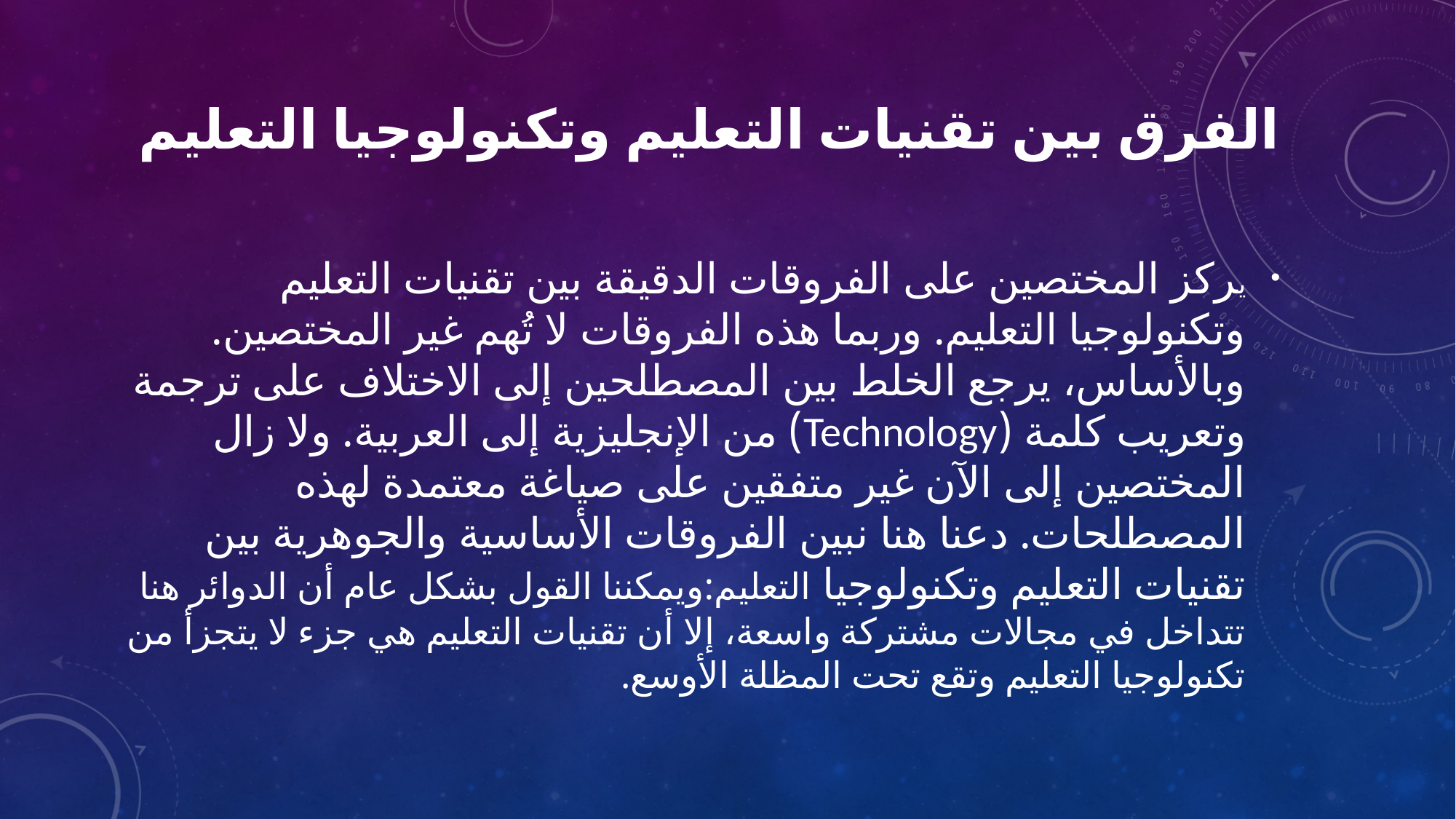

# الفرق بين تقنيات التعليم وتكنولوجيا التعليم
يركز المختصين على الفروقات الدقيقة بين تقنيات التعليم وتكنولوجيا التعليم. وربما هذه الفروقات لا تُهم غير المختصين. وبالأساس، يرجع الخلط بين المصطلحين إلى الاختلاف على ترجمة وتعريب كلمة (Technology) من الإنجليزية إلى العربية. ولا زال المختصين إلى الآن غير متفقين على صياغة معتمدة لهذه المصطلحات. دعنا هنا نبين الفروقات الأساسية والجوهرية بين تقنيات التعليم وتكنولوجيا التعليم:ويمكننا القول بشكل عام أن الدوائر هنا تتداخل في مجالات مشتركة واسعة، إلا أن تقنيات التعليم هي جزء لا يتجزأ من تكنولوجيا التعليم وتقع تحت المظلة الأوسع.